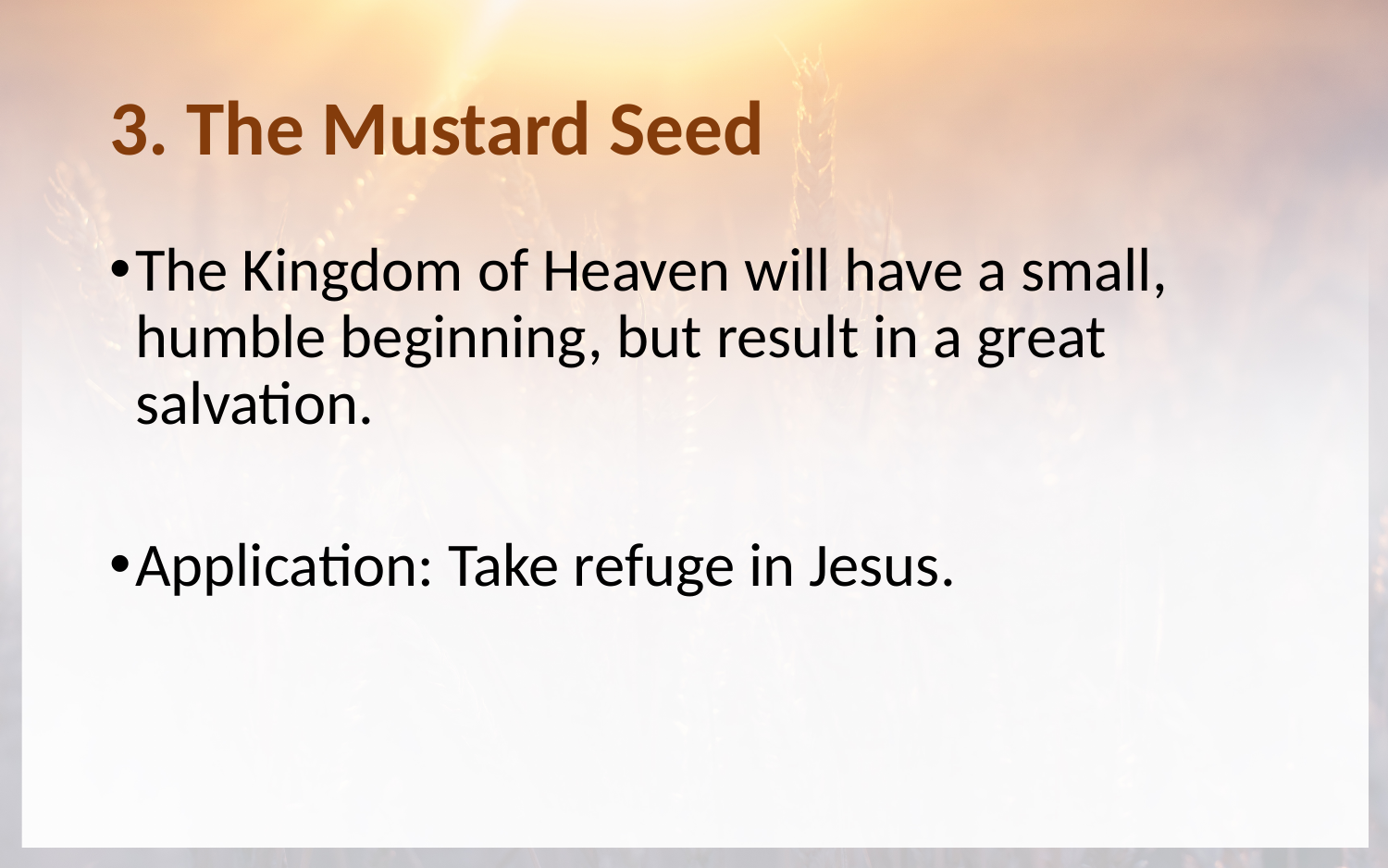

# 3. The Mustard Seed
The Kingdom of Heaven will have a small, humble beginning, but result in a great salvation.

Application: Take refuge in Jesus.